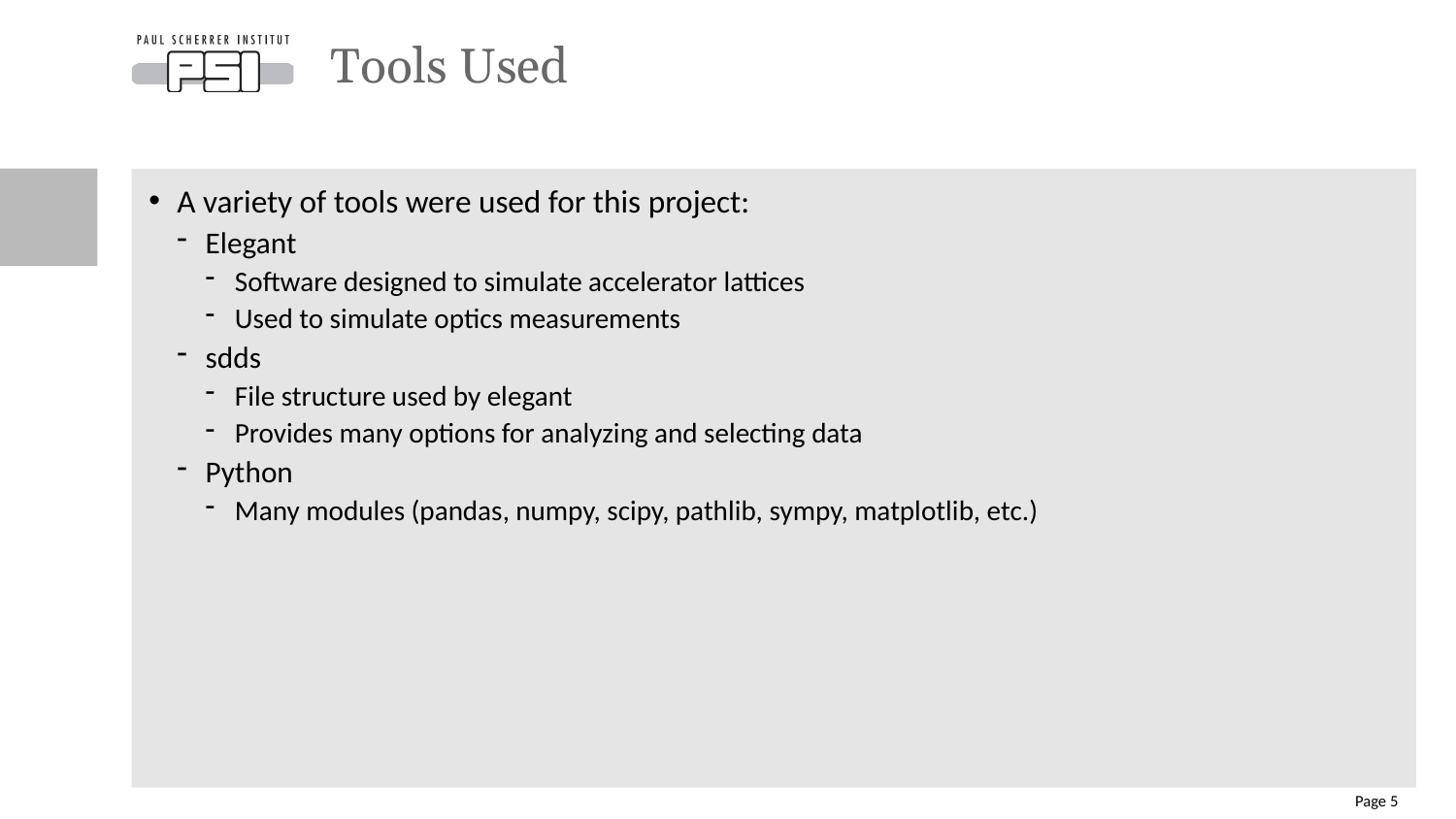

# Tools Used
A variety of tools were used for this project:
Elegant
Software designed to simulate accelerator lattices
Used to simulate optics measurements
sdds
File structure used by elegant
Provides many options for analyzing and selecting data
Python
Many modules (pandas, numpy, scipy, pathlib, sympy, matplotlib, etc.)

Page 5